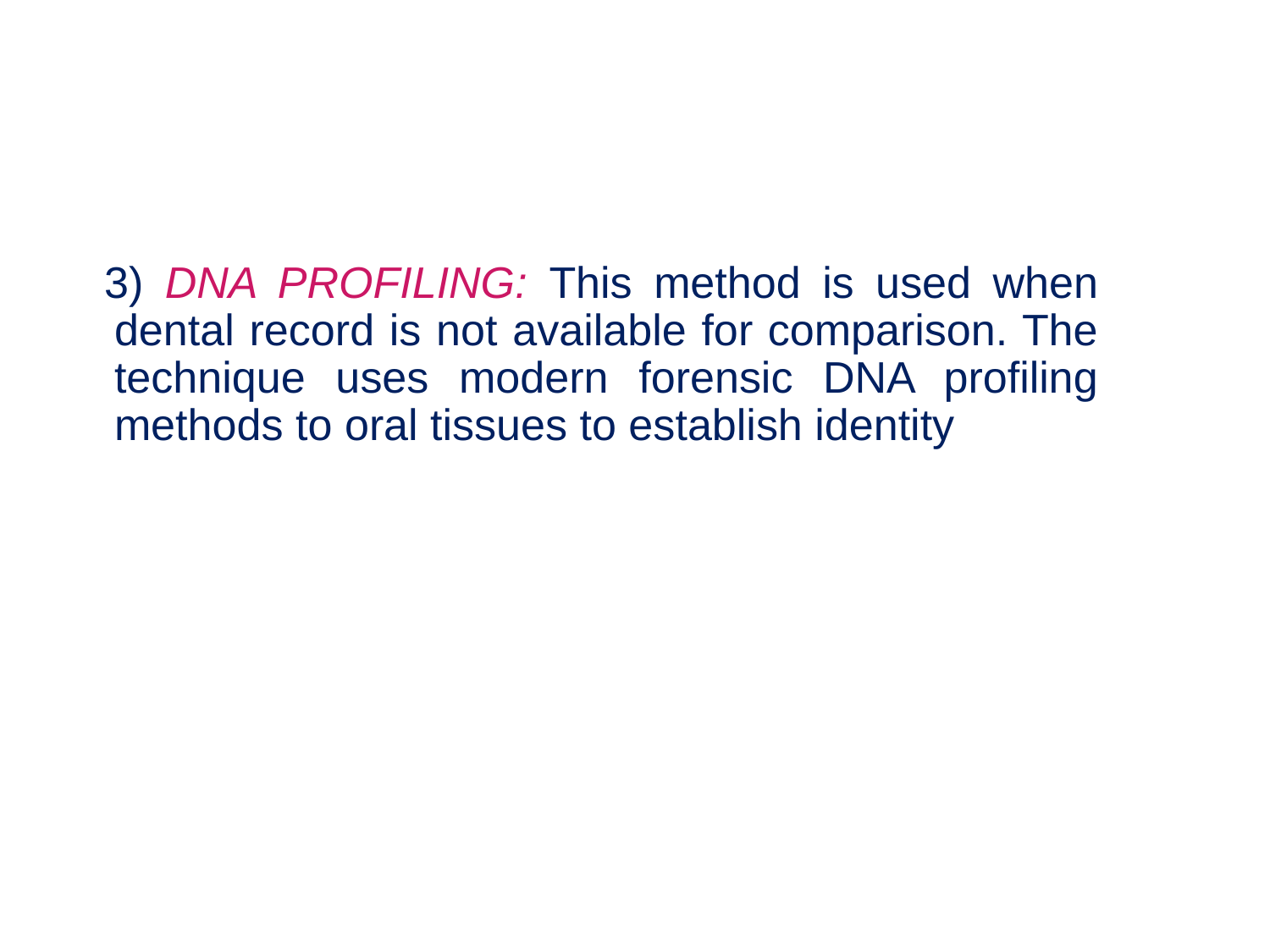

#
 3) DNA PROFILING: This method is used when dental record is not available for comparison. The technique uses modern forensic DNA profiling methods to oral tissues to establish identity